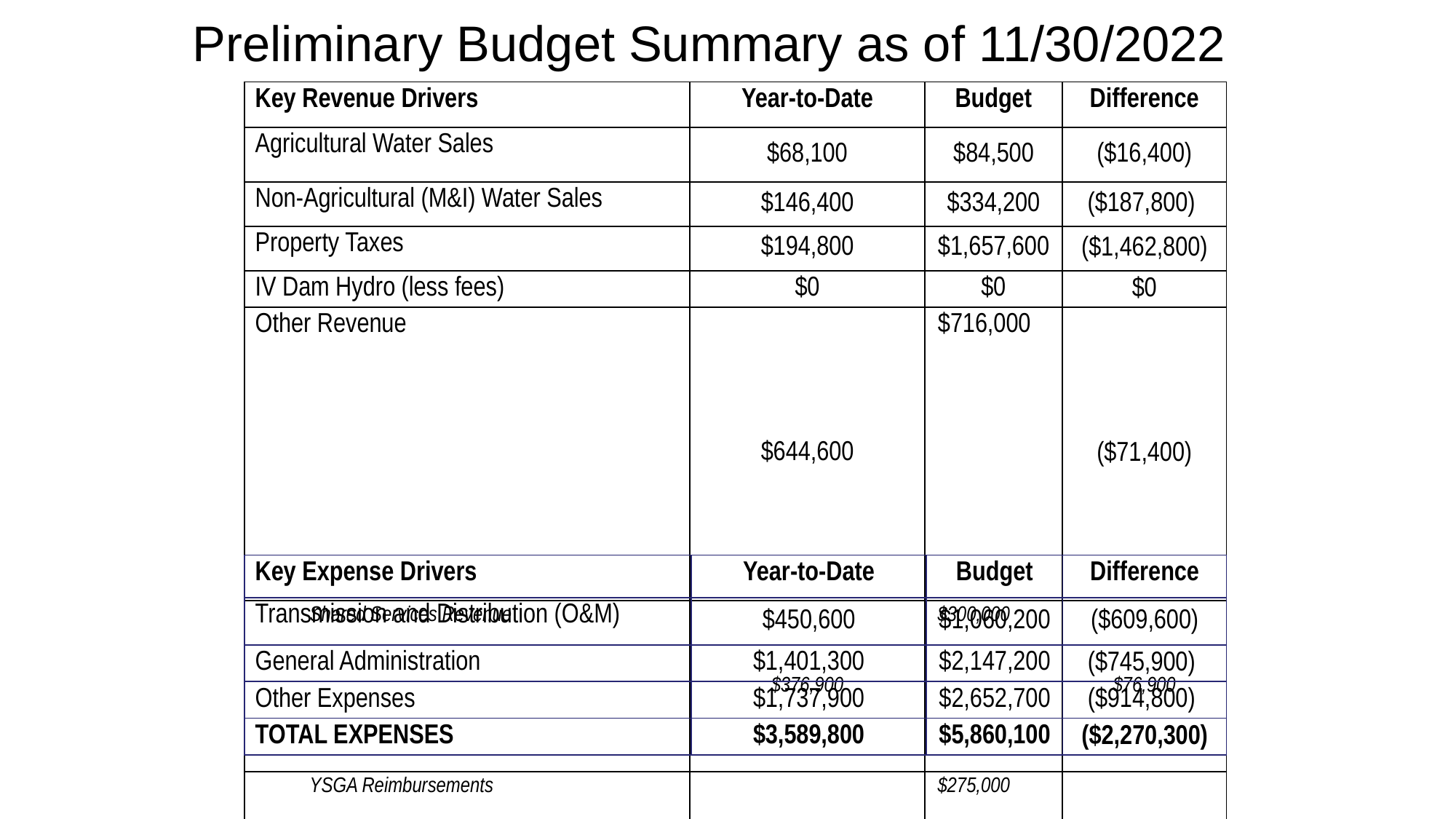

# Preliminary Budget Summary as of 11/30/2022
| Key Revenue Drivers | Year-to-Date | Budget | Difference |
| --- | --- | --- | --- |
| Agricultural Water Sales | $68,100 | $84,500 | ($16,400) |
| Non-Agricultural (M&I) Water Sales | $146,400 | $334,200 | ($187,800) |
| Property Taxes | $194,800 | $1,657,600 | ($1,462,800) |
| IV Dam Hydro (less fees) | $0 | $0 | $0 |
| Other Revenue | $644,600 | $716,000 | ($71,400) |
| Shared Services Revenue | $376,900 | $300,000 | $76,900 |
| YSGA Reimbursements | $123,400 | $275,000 | ($151,600) |
| Interest | $38,000 | $20,000 | $18,000 |
| Other | $106,300 | $121,000 | ($14,700) |
| TOTAL REVENUE | $1,053,900 | $2,792,300 | ($1,738,400) |
| Key Expense Drivers | Year-to-Date | Budget | Difference |
| --- | --- | --- | --- |
| Transmission and Distribution (O&M) | $450,600 | $1,060,200 | ($609,600) |
| General Administration | $1,401,300 | $2,147,200 | ($745,900) |
| Other Expenses | $1,737,900 | $2,652,700 | ($914,800) |
| TOTAL EXPENSES | $3,589,800 | $5,860,100 | ($2,270,300) |